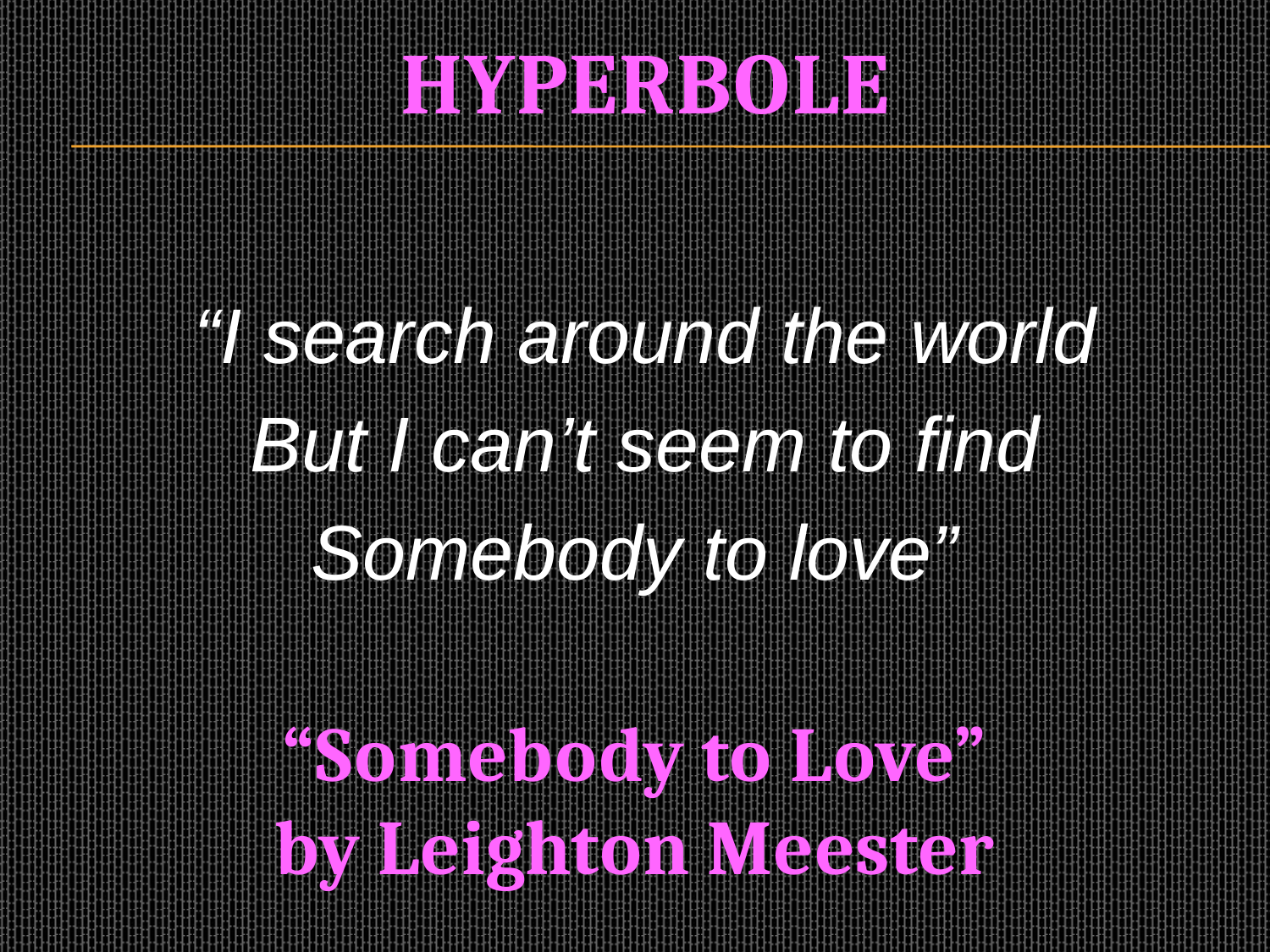

# hyperbole
“I search around the world
But I can’t seem to find
Somebody to love”

“Somebody to Love”
by Leighton Meester